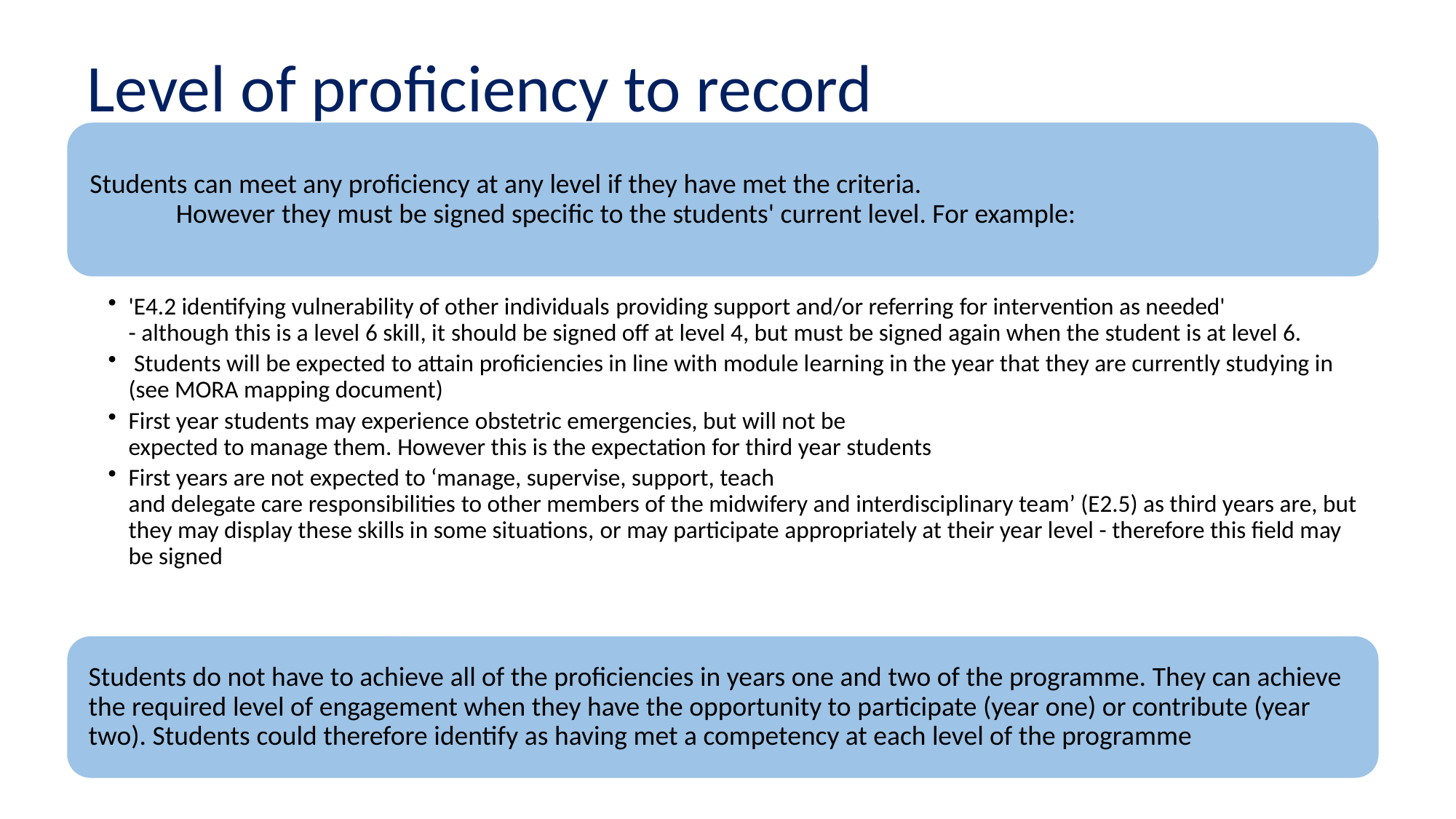

# Level of proficiency to record

Students can meet any proficiency at any level if they have met the criteria.                                                                                      However they must be signed specific to the students' current level. For example:
'E4.2 identifying vulnerability of other individuals providing support and/or referring for intervention as needed' - although this is a level 6 skill, it should be signed off at level 4, but must be signed again when the student is at level 6.
 Students will be expected to attain proficiencies in line with module learning in the year that they are currently studying in (see MORA mapping document)
First year students may experience obstetric emergencies, but will not be expected to manage them. However this is the expectation for third year students
First years are not expected to ‘manage, supervise, support, teach and delegate care responsibilities to other members of the midwifery and interdisciplinary team’ (E2.5) as third years are, but they may display these skills in some situations, or may participate appropriately at their year level - therefore this field may be signed

Students do not have to achieve all of the proficiencies in years one and two of the programme. They can achieve    the required level of engagement when they have the opportunity to participate (year one) or contribute (year two). Students could therefore identify as having met a competency at each level of the programme